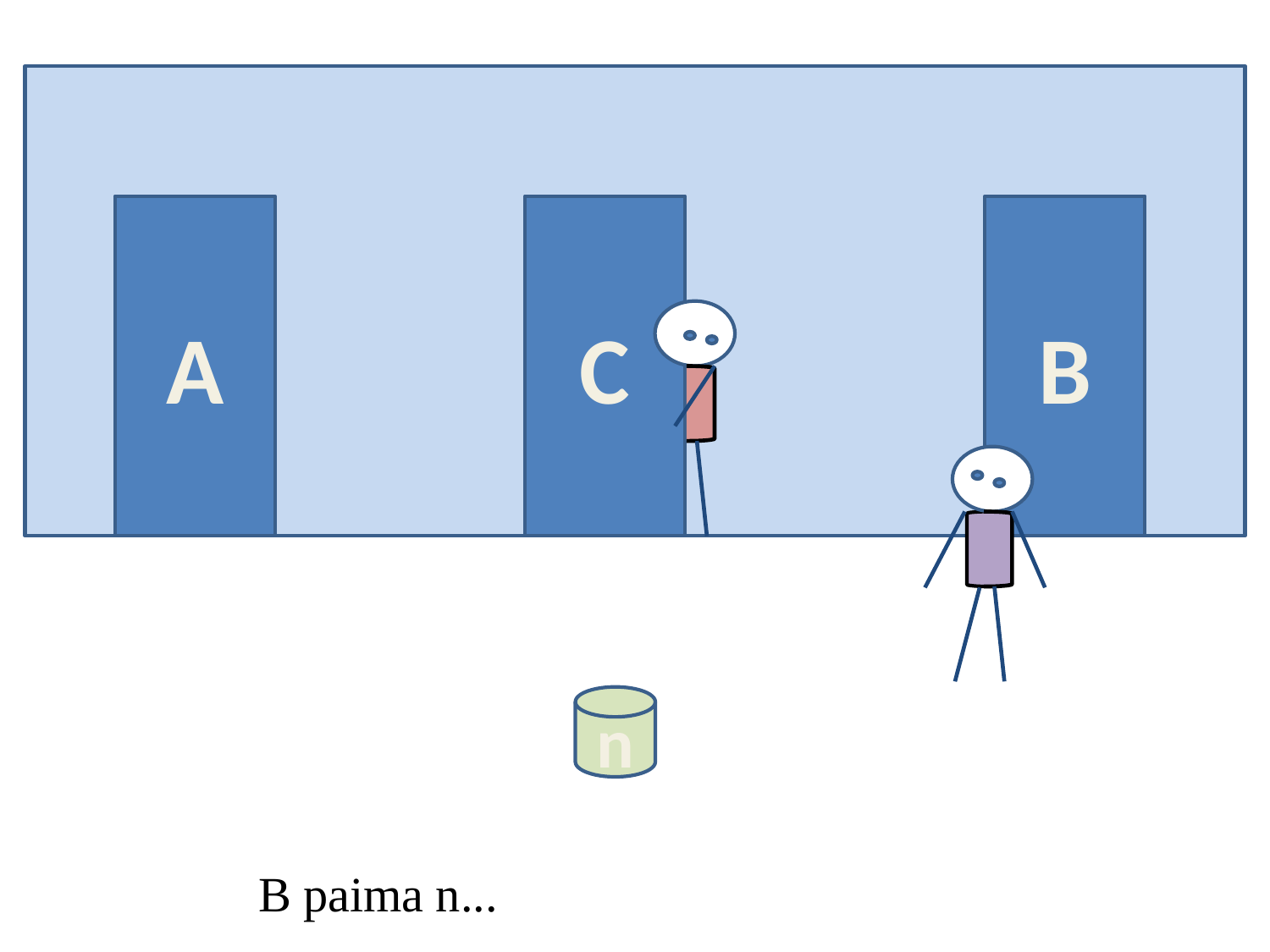

A
C
B

n
B paima n...